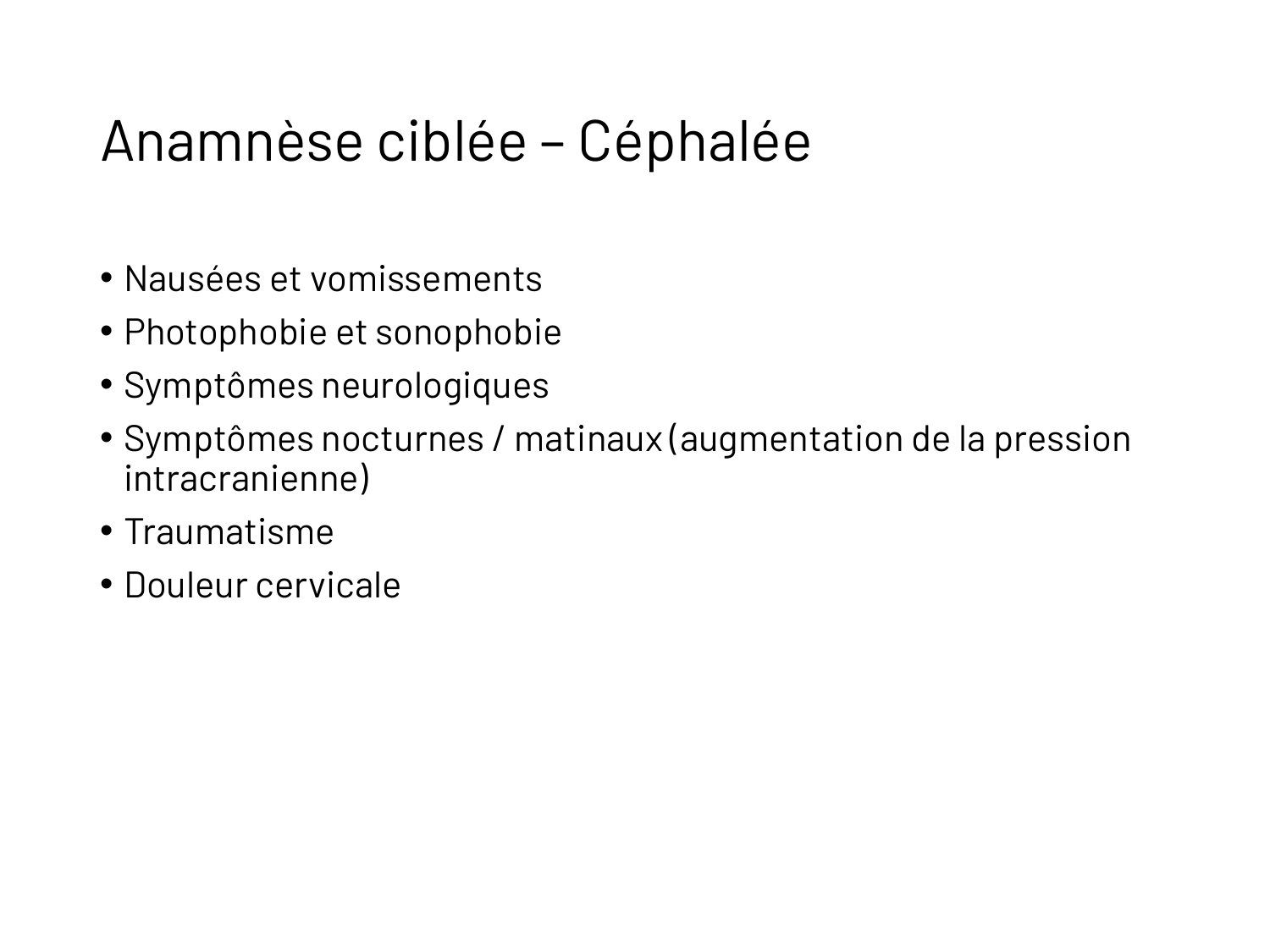

# Anamnèse ciblée – Céphalée
Nausées et vomissements
Photophobie et sonophobie
Symptômes neurologiques
Symptômes nocturnes / matinaux (augmentation de la pression intracranienne)
Traumatisme
Douleur cervicale